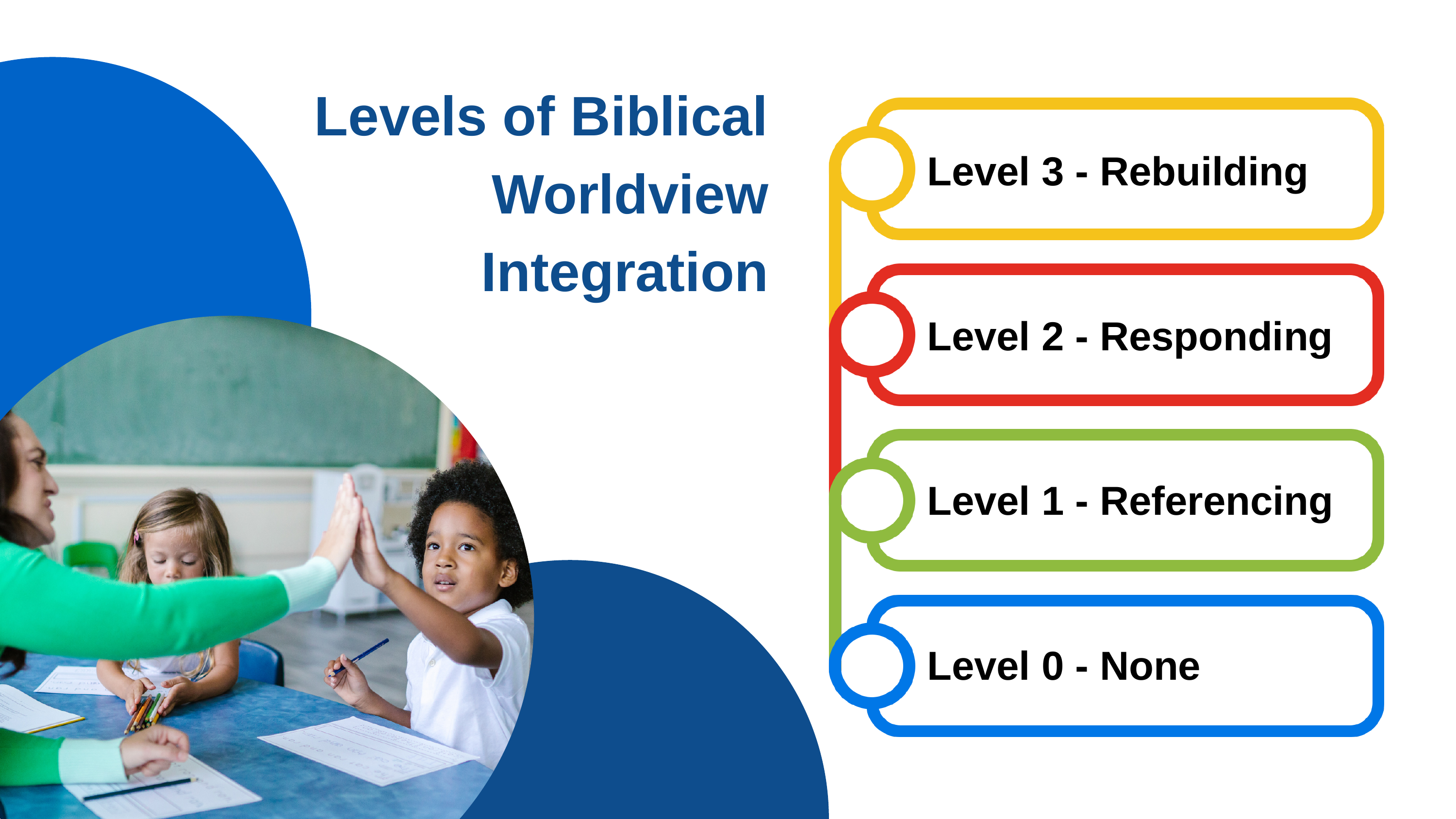

Levels of Biblical Worldview Integration

Level 3 - Rebuilding
Level 2 - Responding

Level 1 - Referencing

Level 0 - None